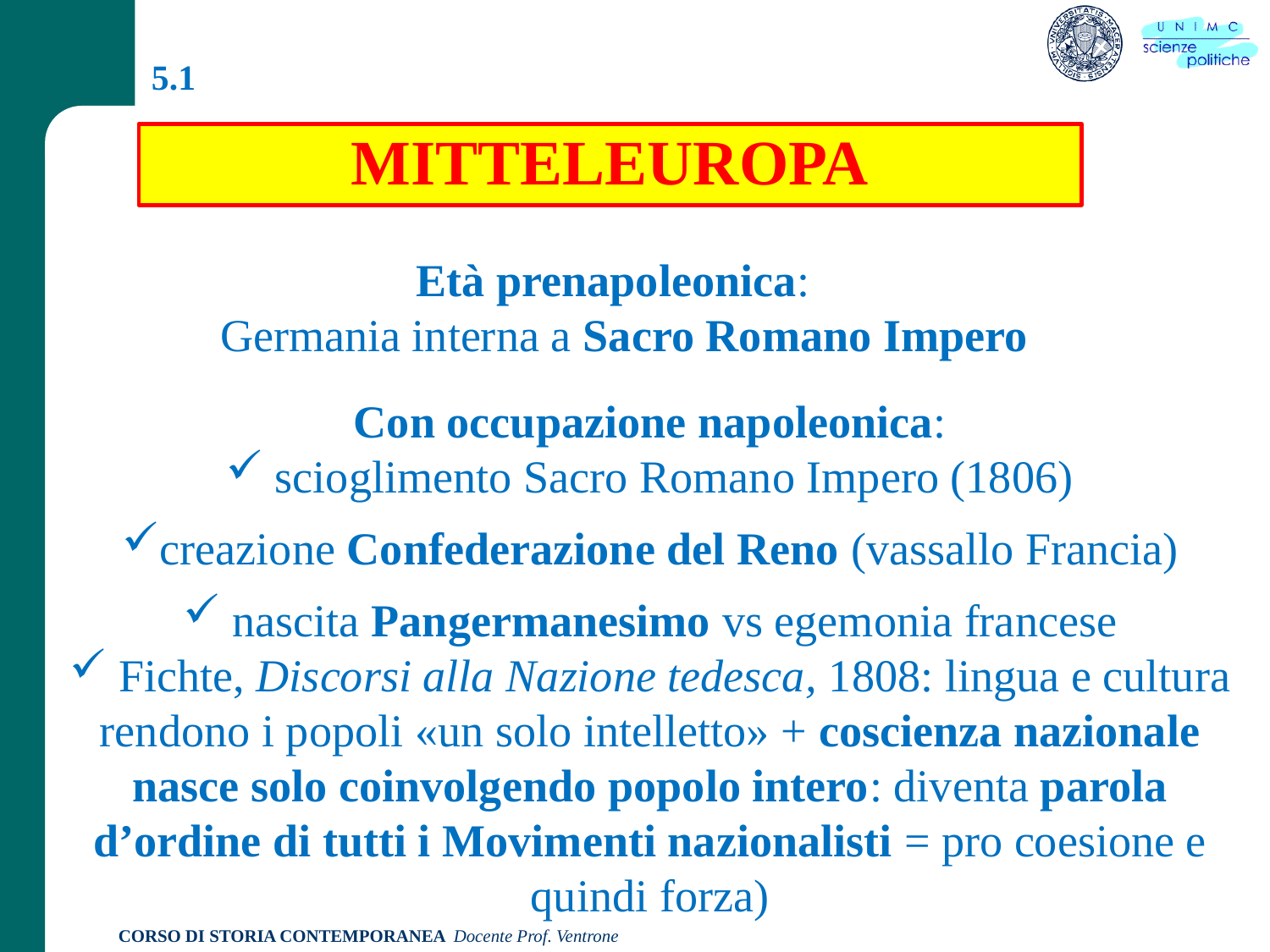

5.1
MITTELEUROPA
Età prenapoleonica:
Germania interna a Sacro Romano Impero
Con occupazione napoleonica:
 scioglimento Sacro Romano Impero (1806)

creazione Confederazione del Reno (vassallo Francia)

 nascita Pangermanesimo vs egemonia francese
 Fichte, Discorsi alla Nazione tedesca, 1808: lingua e cultura rendono i popoli «un solo intelletto» + coscienza nazionale nasce solo coinvolgendo popolo intero: diventa parola d’ordine di tutti i Movimenti nazionalisti = pro coesione e quindi forza)